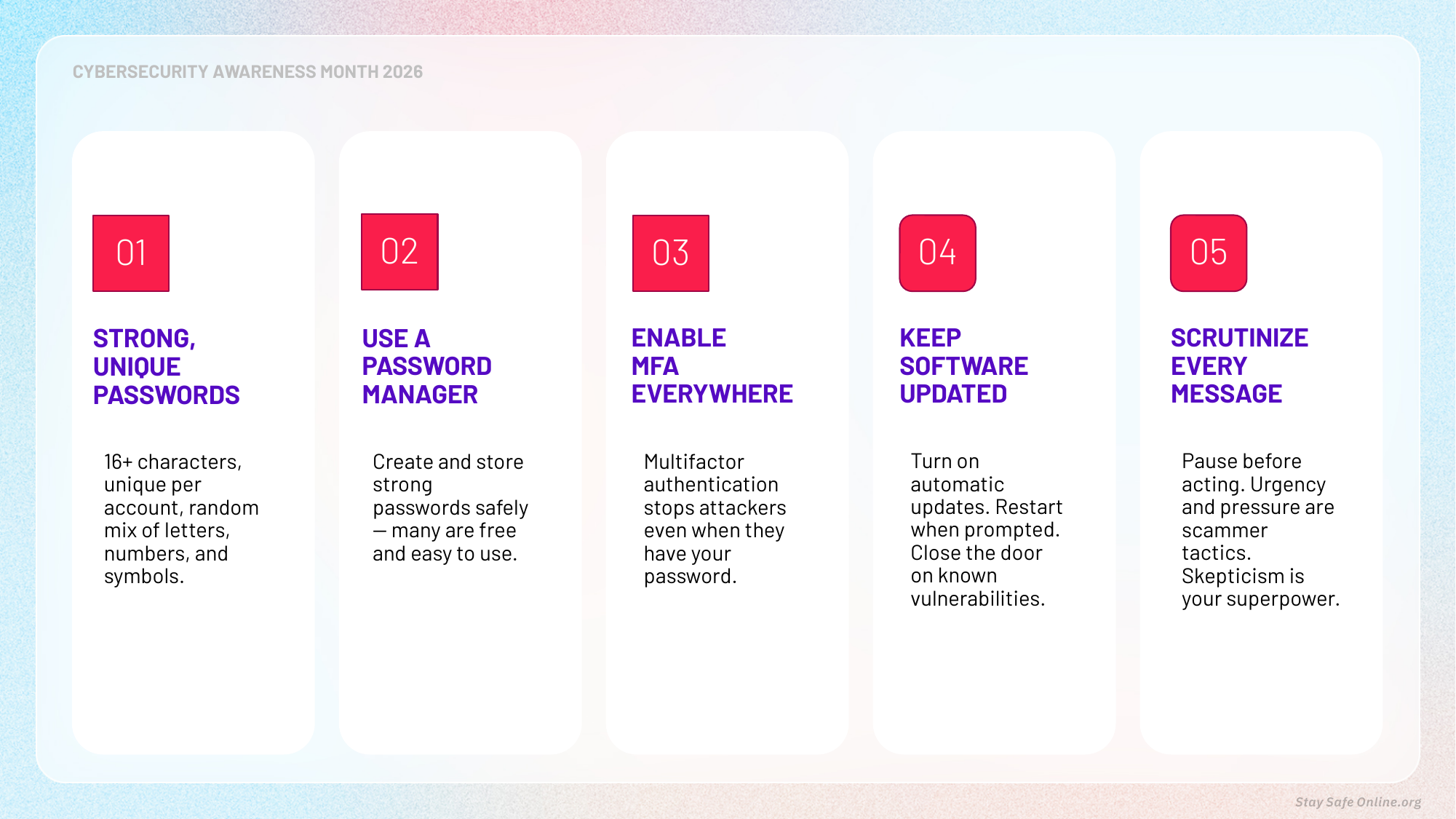

CYBERSECURITY AWARENESS MONTH 2026

02
01
03
04
05
ENABLE
MFA EVERYWHERE
KEEP SOFTWARE UPDATED
SCRUTINIZE EVERY MESSAGE
STRONG, UNIQUE PASSWORDS
USE A PASSWORD MANAGER
Turn on automatic updates. Restart when prompted. Close the door on known vulnerabilities.
Pause before acting. Urgency and pressure are scammer tactics. Skepticism is your superpower.
Create and store strong passwords safely — many are free and easy to use.
Multifactor authentication stops attackers even when they have your password.
16+ characters, unique per account, random mix of letters, numbers, and symbols.